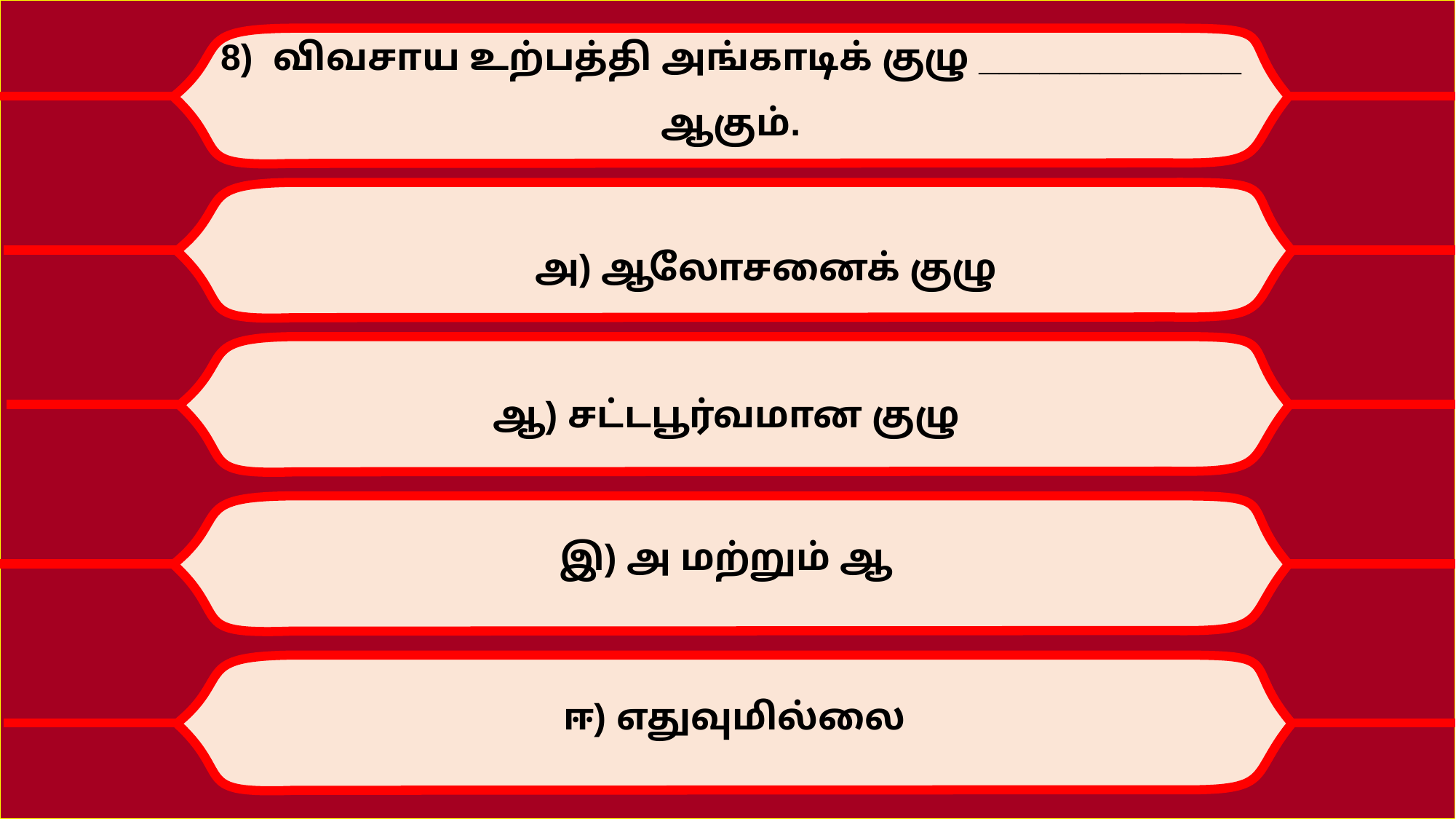

8)  விவசாய உற்பத்தி அங்காடிக் குழு _____________ ஆகும்.

அ) ஆலோசனைக் குழு

ஆ) சட்டபூர்வமான குழு
இ) அ மற்றும் ஆ

ஈ) எதுவுமில்லை